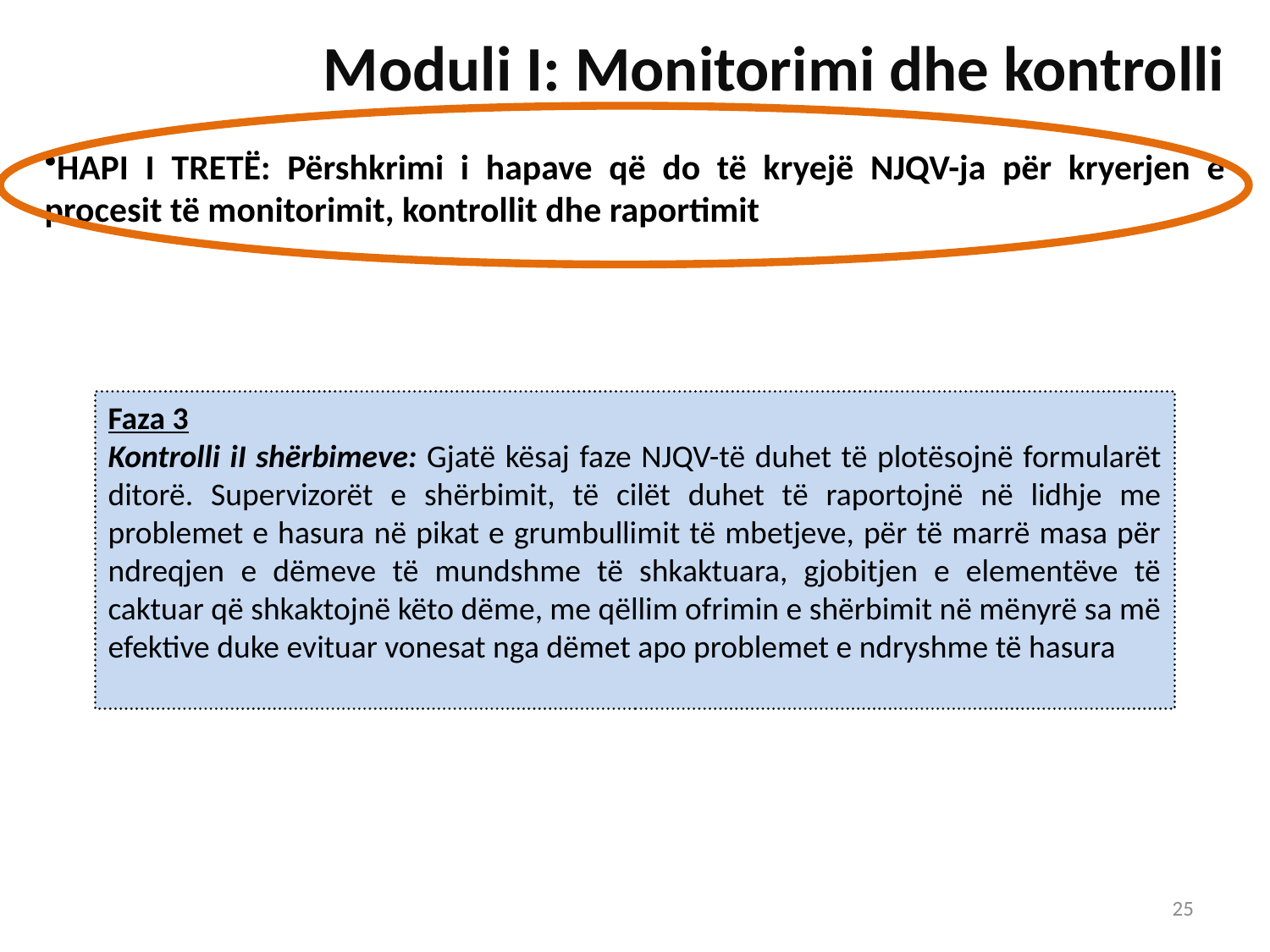

Moduli I: Monitorimi dhe kontrolli

HAPI I TRETË: Përshkrimi i hapave që do të kryejë NJQV-ja për kryerjen e procesit të monitorimit, kontrollit dhe raportimit
Faza 3
Kontrolli iI shërbimeve: Gjatë kësaj faze NJQV-të duhet të plotësojnë formularët ditorë. Supervizorët e shërbimit, të cilët duhet të raportojnë në lidhje me problemet e hasura në pikat e grumbullimit të mbetjeve, për të marrë masa për ndreqjen e dëmeve të mundshme të shkaktuara, gjobitjen e elementëve të caktuar që shkaktojnë këto dëme, me qëllim ofrimin e shërbimit në mënyrë sa më efektive duke evituar vonesat nga dëmet apo problemet e ndryshme të hasura

25